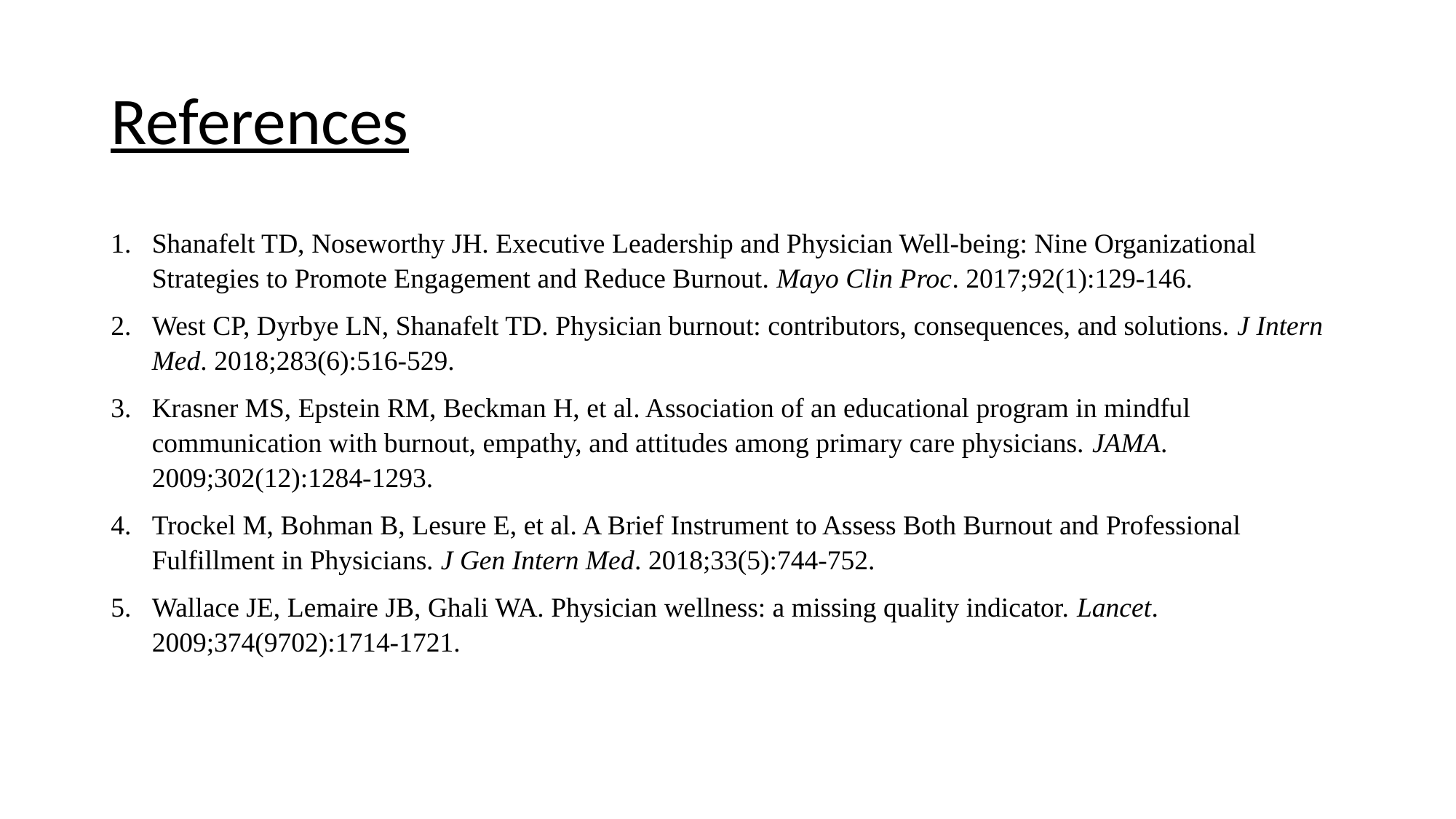

# References
Shanafelt TD, Noseworthy JH. Executive Leadership and Physician Well-being: Nine Organizational Strategies to Promote Engagement and Reduce Burnout. Mayo Clin Proc. 2017;92(1):129-146.
West CP, Dyrbye LN, Shanafelt TD. Physician burnout: contributors, consequences, and solutions. J Intern Med. 2018;283(6):516-529.
Krasner MS, Epstein RM, Beckman H, et al. Association of an educational program in mindful communication with burnout, empathy, and attitudes among primary care physicians. JAMA. 2009;302(12):1284-1293.
Trockel M, Bohman B, Lesure E, et al. A Brief Instrument to Assess Both Burnout and Professional Fulfillment in Physicians. J Gen Intern Med. 2018;33(5):744-752.
Wallace JE, Lemaire JB, Ghali WA. Physician wellness: a missing quality indicator. Lancet. 2009;374(9702):1714-1721.